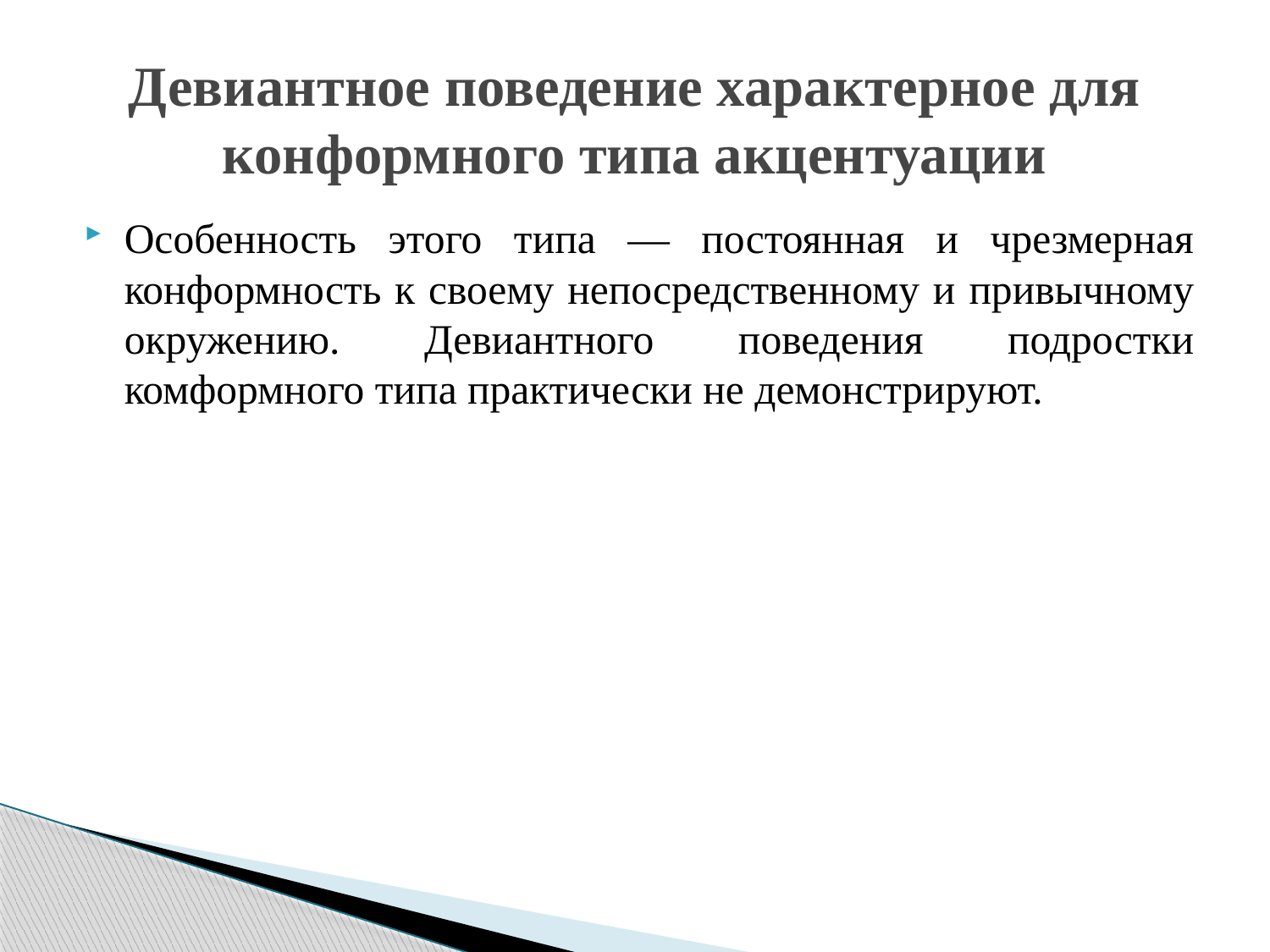

# Девиантное поведение характерное для конформного типа акцентуации
Особенность этого типа — постоянная и чрезмерная конформность к своему непосредственному и привычному окружению. Девиантного поведения подростки комформного типа практически не демонстрируют.